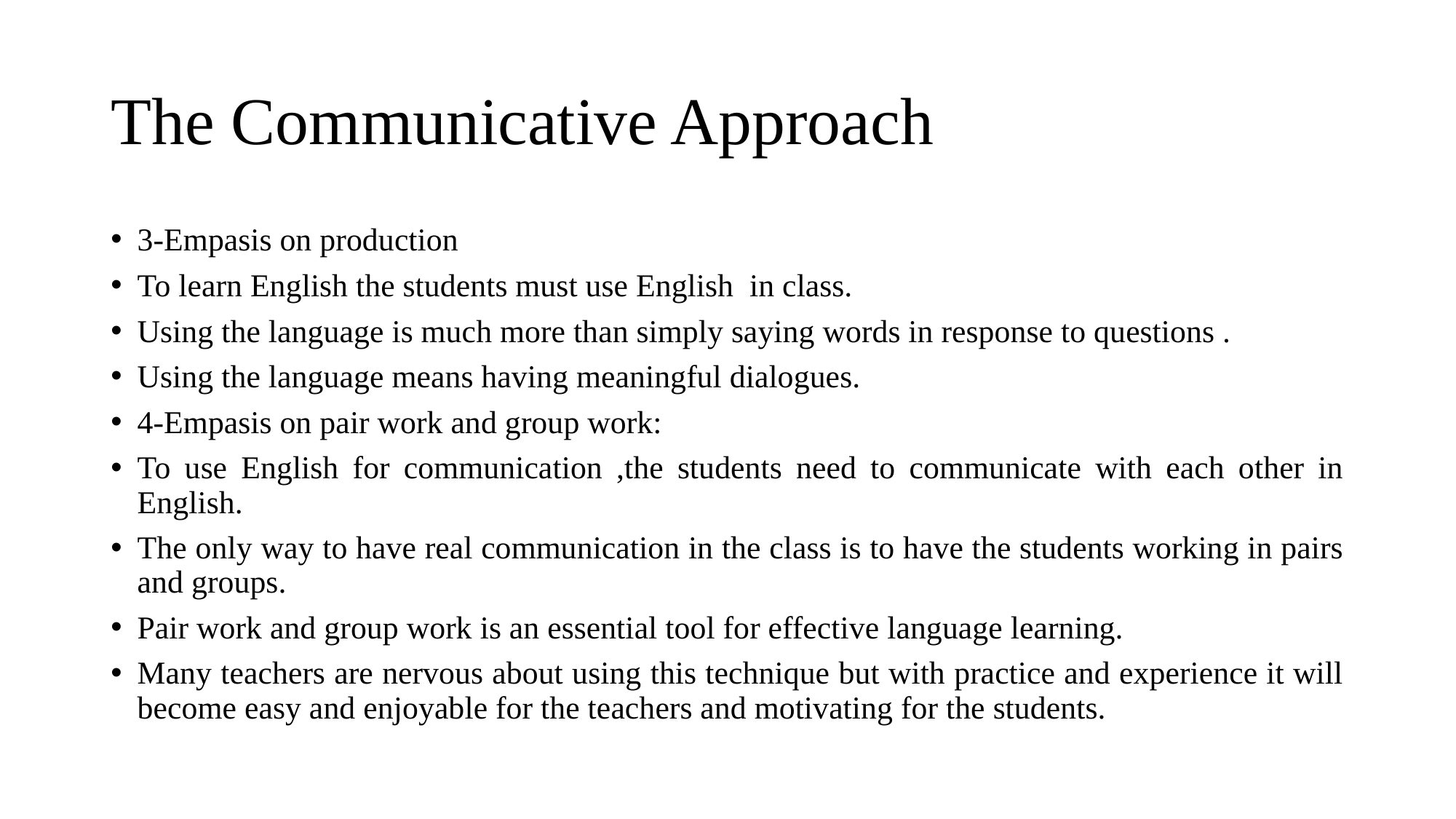

# The Communicative Approach
3-Empasis on production
To learn English the students must use English  in class.
Using the language is much more than simply saying words in response to questions .
Using the language means having meaningful dialogues.
4-Empasis on pair work and group work:
To use English for communication ,the students need to communicate with each other in English.
The only way to have real communication in the class is to have the students working in pairs and groups.
Pair work and group work is an essential tool for effective language learning.
Many teachers are nervous about using this technique but with practice and experience it will become easy and enjoyable for the teachers and motivating for the students.